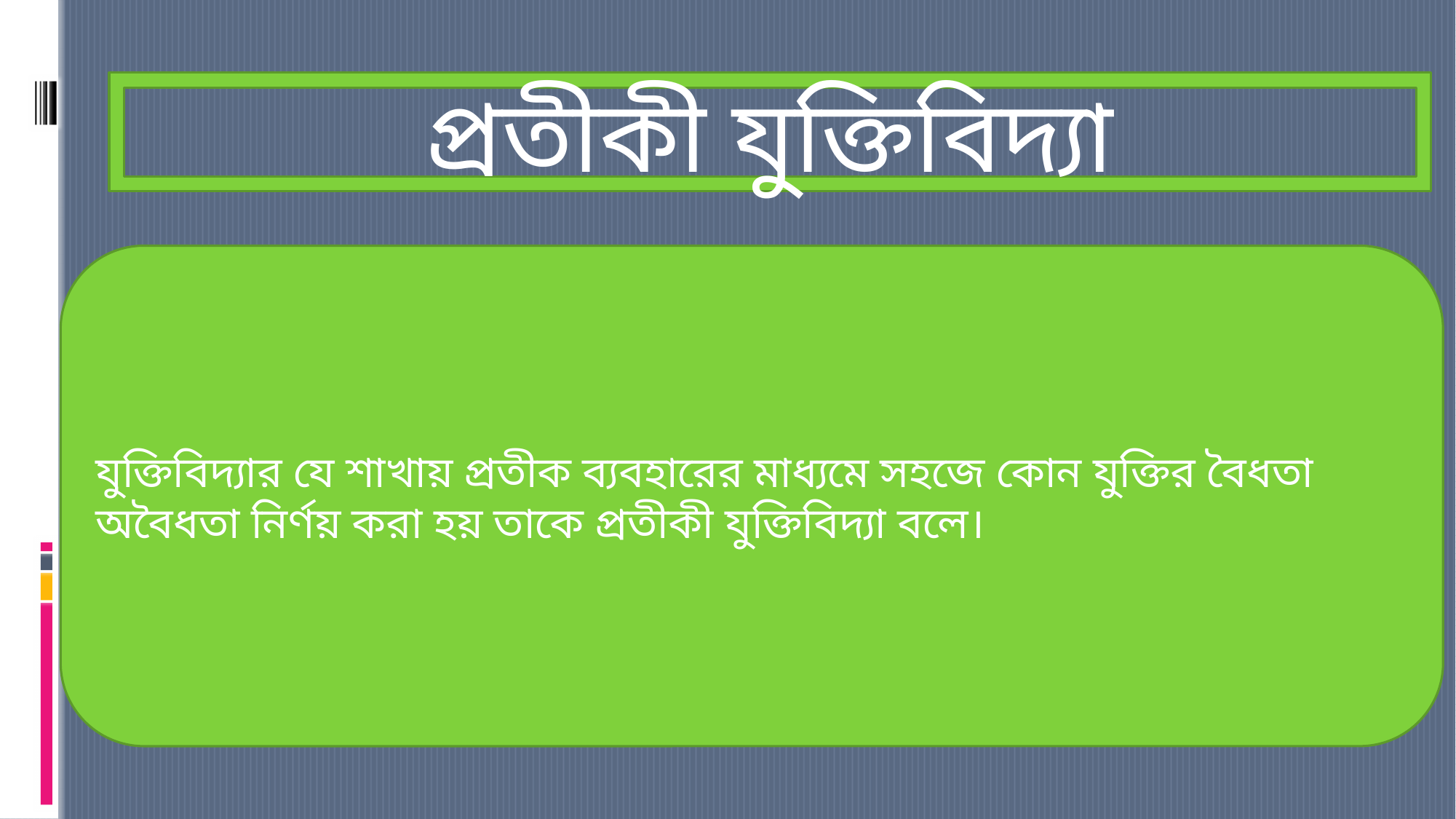

প্রতীকী যুক্তিবিদ্যা
যুক্তিবিদ্যার যে শাখায় প্রতীক ব্যবহারের মাধ্যমে সহজে কোন যুক্তির বৈধতা অবৈধতা নির্ণয় করা হয় তাকে প্রতীকী যুক্তিবিদ্যা বলে।